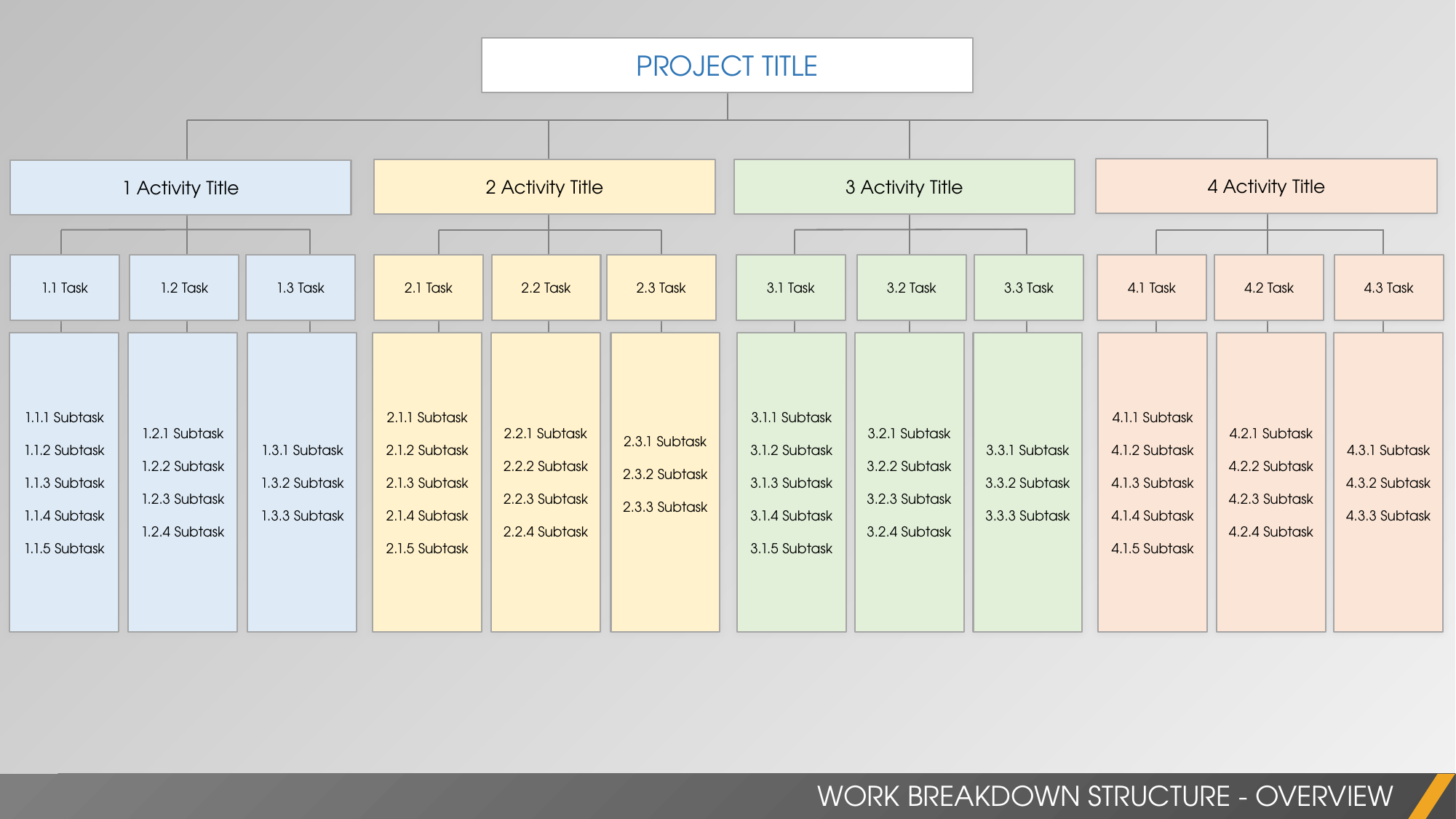

PROJECT TITLE
4 Activity Title
2 Activity Title
3 Activity Title
1 Activity Title
1.1 Task
1.2 Task
1.3 Task
2.1 Task
2.2 Task
2.3 Task
3.1 Task
3.2 Task
3.3 Task
4.1 Task
4.2 Task
4.3 Task
1.1.1 Subtask

1.1.2 Subtask

1.1.3 Subtask

1.1.4 Subtask

1.1.5 Subtask
1.2.1 Subtask

1.2.2 Subtask

1.2.3 Subtask

1.2.4 Subtask
1.3.1 Subtask

1.3.2 Subtask

1.3.3 Subtask
2.1.1 Subtask

2.1.2 Subtask

2.1.3 Subtask

2.1.4 Subtask

2.1.5 Subtask
2.2.1 Subtask

2.2.2 Subtask

2.2.3 Subtask

2.2.4 Subtask
2.3.1 Subtask

2.3.2 Subtask

2.3.3 Subtask

3.1.1 Subtask

3.1.2 Subtask

3.1.3 Subtask

3.1.4 Subtask

3.1.5 Subtask
3.2.1 Subtask

3.2.2 Subtask

3.2.3 Subtask

3.2.4 Subtask
3.3.1 Subtask

3.3.2 Subtask

3.3.3 Subtask
4.1.1 Subtask

4.1.2 Subtask

4.1.3 Subtask

4.1.4 Subtask

4.1.5 Subtask
4.2.1 Subtask

4.2.2 Subtask

4.2.3 Subtask

4.2.4 Subtask
4.3.1 Subtask

4.3.2 Subtask

4.3.3 Subtask
WORK BREAKDOWN STRUCTURE - OVERVIEW